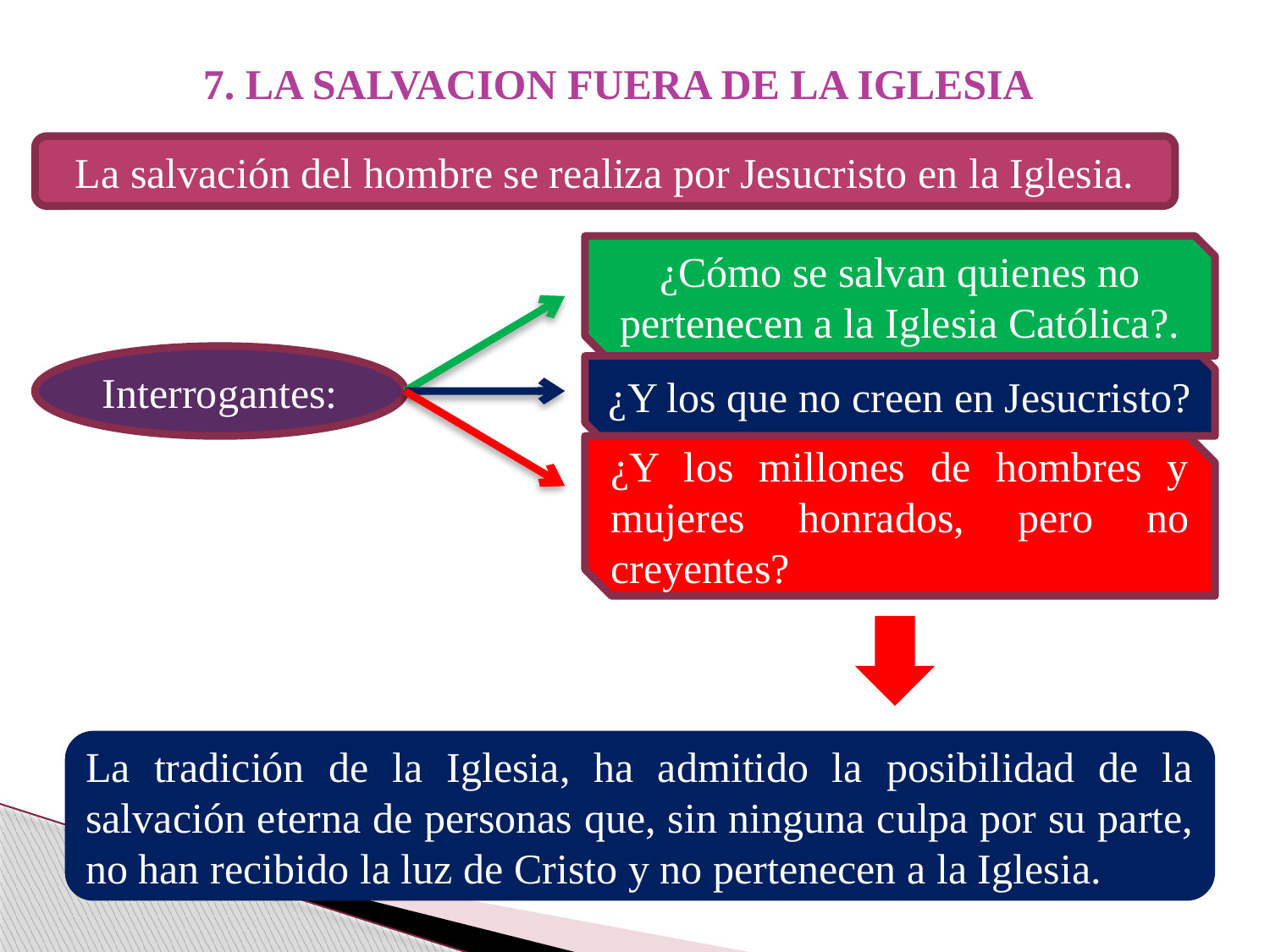

# 7. LA SALVACION FUERA DE LA IGLESIA
La salvación del hombre se realiza por Jesucristo en la Iglesia.
¿Cómo se salvan quienes no pertenecen a la Iglesia Católica?.
Interrogantes:
¿Y los que no creen en Jesucristo?
¿Y los millones de hombres y mujeres honrados, pero no creyentes?

La tradición de la Iglesia, ha admitido la posibilidad de la salvación eterna de personas que, sin ninguna culpa por su parte, no han recibido la luz de Cristo y no pertenecen a la Iglesia.